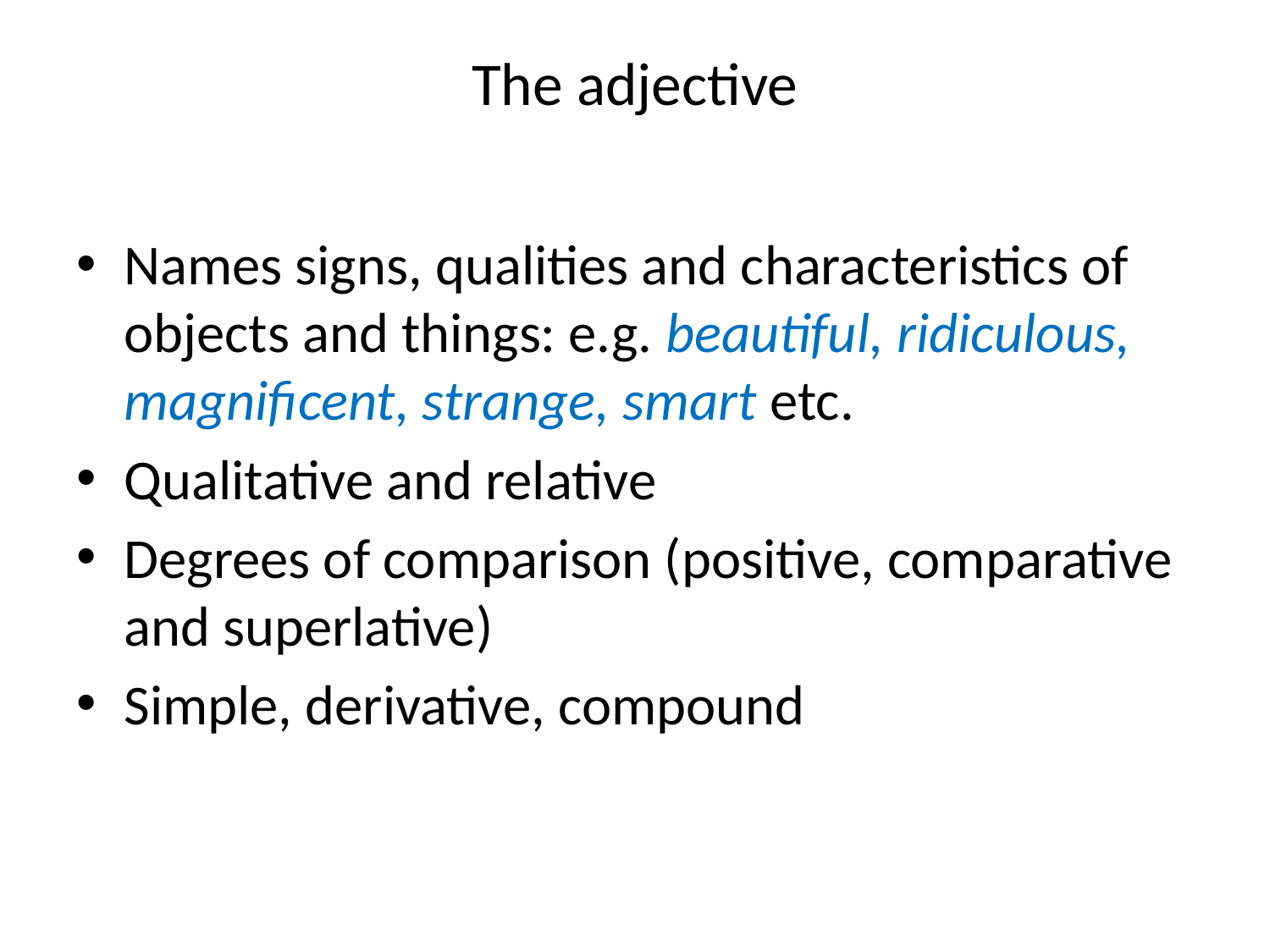

# The adjective
Names signs, qualities and characteristics of objects and things: e.g. beautiful, ridiculous, magnificent, strange, smart etc.
Qualitative and relative
Degrees of comparison (positive, comparative and superlative)
Simple, derivative, compound